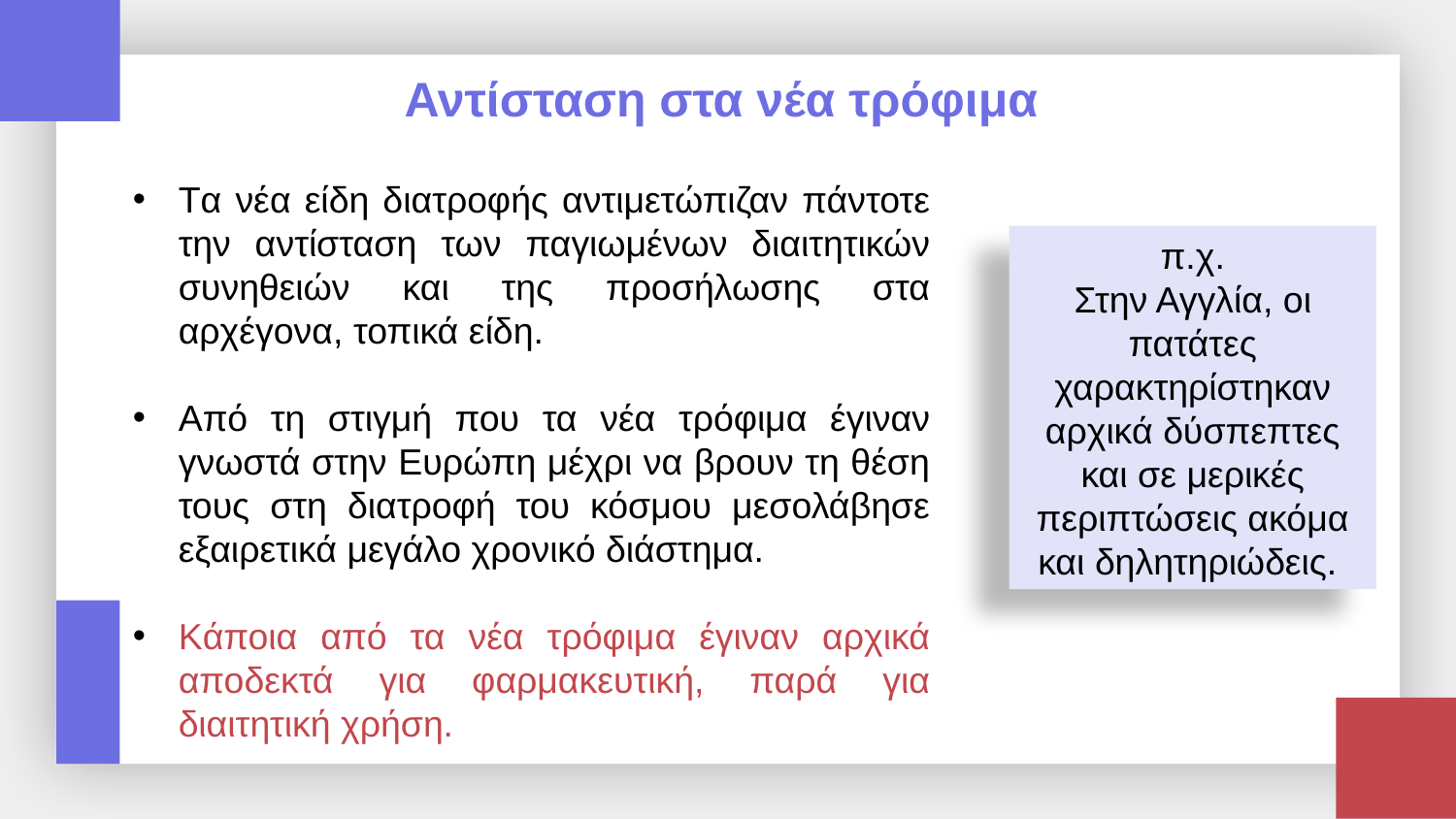

Αντίσταση στα νέα τρόφιμα
Tα νέα είδη διατροφής αντιμετώπιζαν πάντοτε την αντίσταση των παγιωμένων διαιτητικών συνηθειών και της προσήλωσης στα αρχέγονα, τοπικά είδη.

Aπό τη στιγμή που τα νέα τρόφιμα έγιναν γνωστά στην Eυρώπη μέχρι να βρουν τη θέση τους στη διατροφή του κόσμου μεσολάβησε εξαιρετικά μεγάλο χρονικό διάστημα.

Kάποια από τα νέα τρόφιμα έγιναν αρχικά αποδεκτά για φαρμακευτική, παρά για διαιτητική χρήση.
π.χ.
Στην Αγγλία, οι πατάτες χαρακτηρίστηκαν αρχικά δύσπεπτες και σε μερικές περιπτώσεις ακόμα και δηλητηριώδεις.